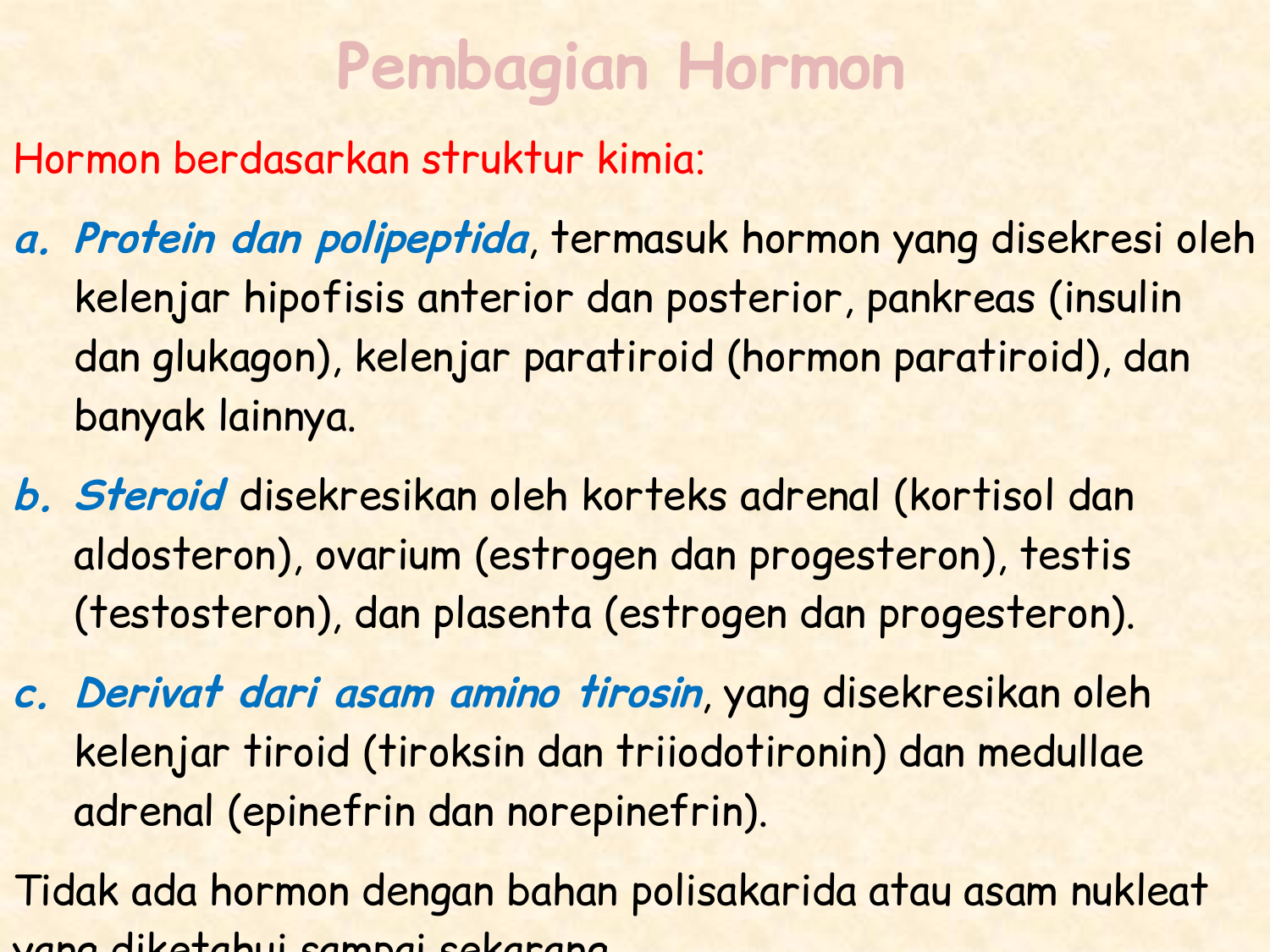

# Pembagian Hormon
Hormon berdasarkan struktur kimia:
Protein dan polipeptida, termasuk hormon yang disekresi oleh kelenjar hipofisis anterior dan posterior, pankreas (insulin dan glukagon), kelenjar paratiroid (hormon paratiroid), dan banyak lainnya.
Steroid disekresikan oleh korteks adrenal (kortisol dan aldosteron), ovarium (estrogen dan progesteron), testis (testosteron), dan plasenta (estrogen dan progesteron).
Derivat dari asam amino tirosin, yang disekresikan oleh kelenjar tiroid (tiroksin dan triiodotironin) dan medullae adrenal (epinefrin dan norepinefrin).
Tidak ada hormon dengan bahan polisakarida atau asam nukleat yang diketahui sampai sekarang.